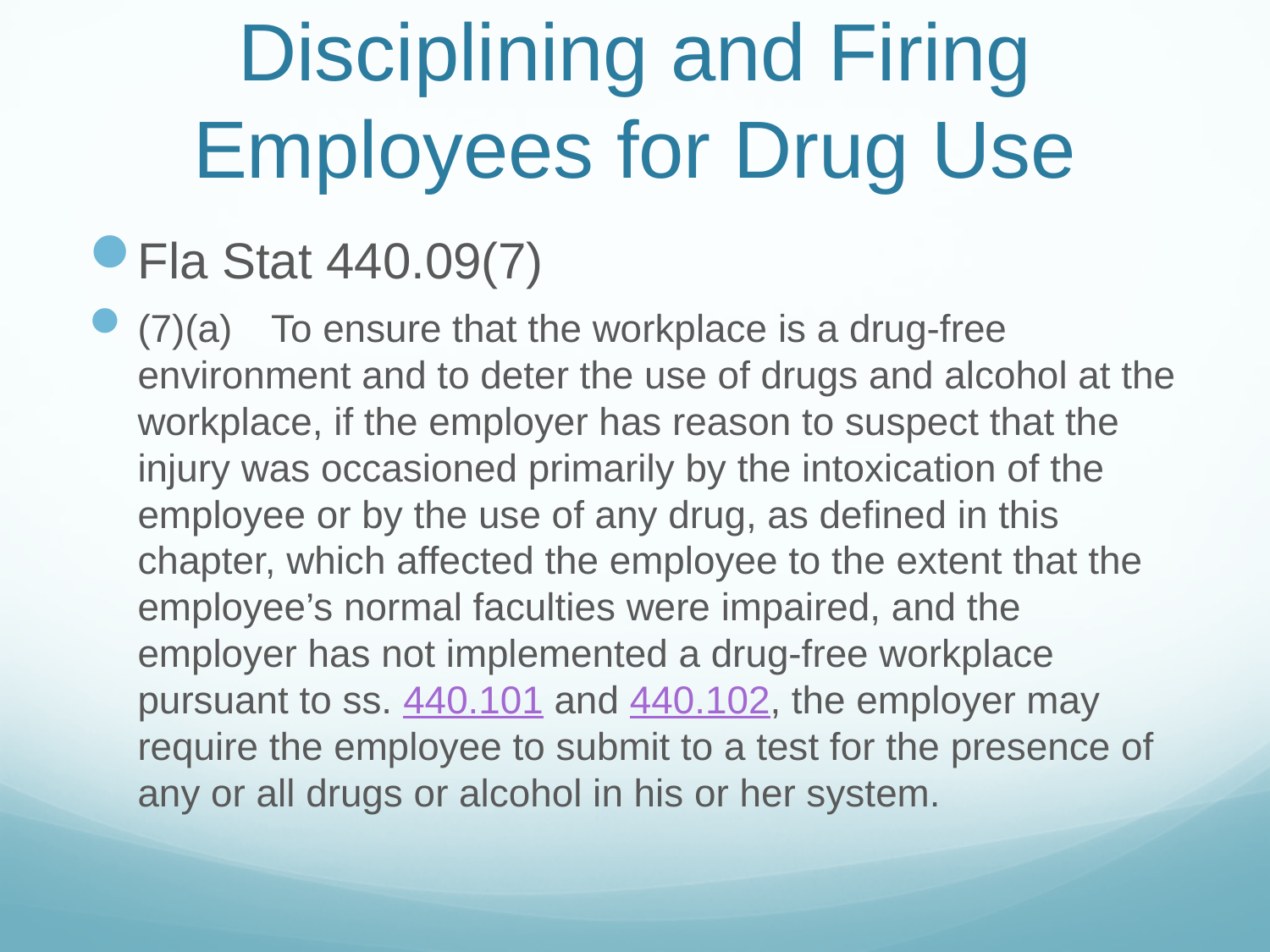

# Disciplining and Firing Employees for Drug Use
Fla Stat 440.09(7)
(7)(a) To ensure that the workplace is a drug-free environment and to deter the use of drugs and alcohol at the workplace, if the employer has reason to suspect that the injury was occasioned primarily by the intoxication of the employee or by the use of any drug, as defined in this chapter, which affected the employee to the extent that the employee’s normal faculties were impaired, and the employer has not implemented a drug-free workplace pursuant to ss. 440.101 and 440.102, the employer may require the employee to submit to a test for the presence of any or all drugs or alcohol in his or her system.